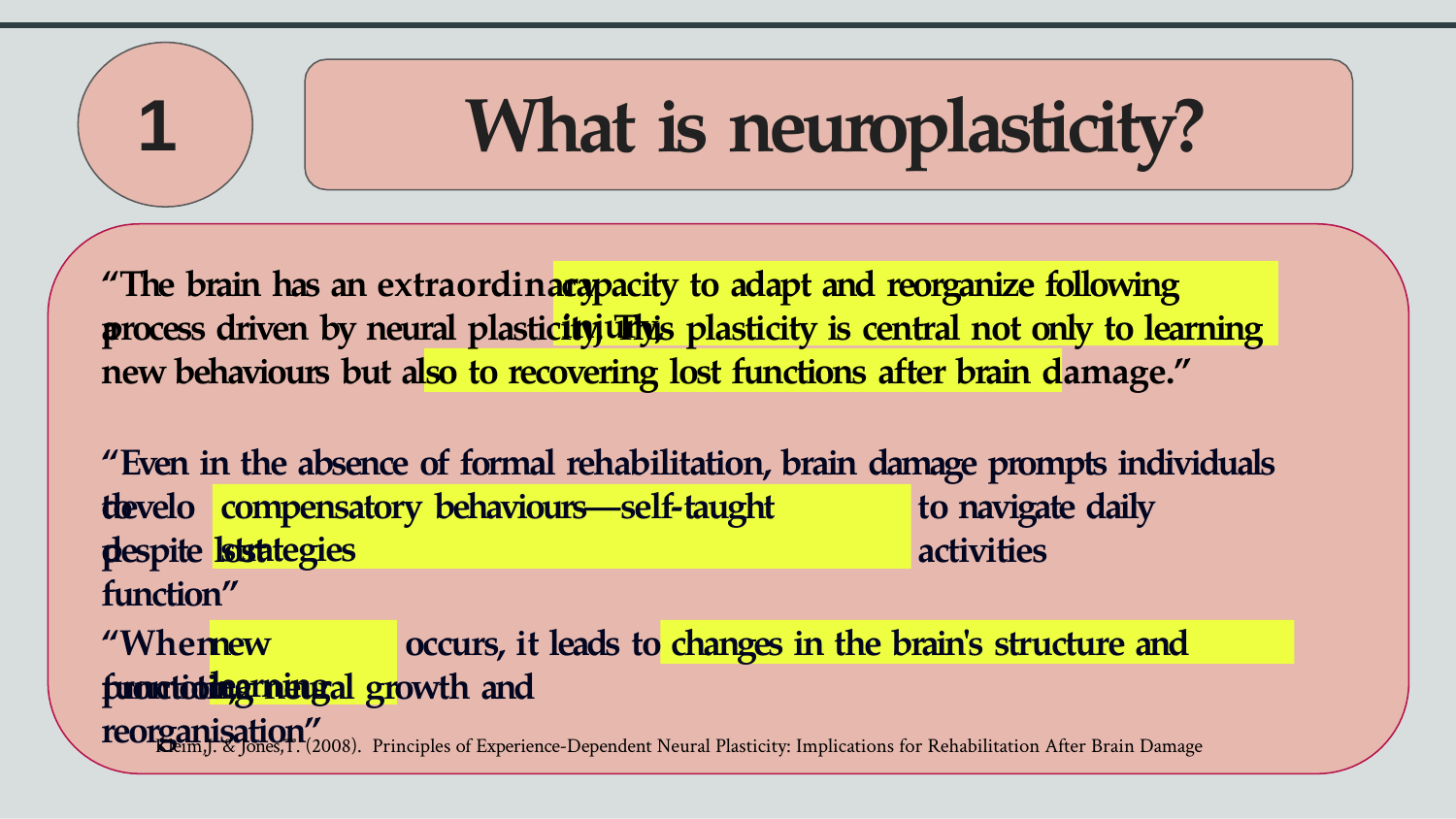

# What is neuroplasticity?

1

“The brain has an extraordinary	a
capacity to adapt and reorganize following injury,
process driven by neural plasticity. This plasticity is central not only to learning new behaviours but also to recovering lost functions after brain damage.”

“Even in the absence of formal rehabilitation, brain damage prompts individuals to

develop
to navigate daily activities
compensatory behaviours—self-taught strategies
despite lost function”
“When	occurs, it leads to changes in the brain's structure and function,
new learning

promoting neural growth and reorganisation”
Kleim,J. & Jones,T. (2008). Principles of Experience-Dependent Neural Plasticity: Implications for Rehabilitation After Brain Damage